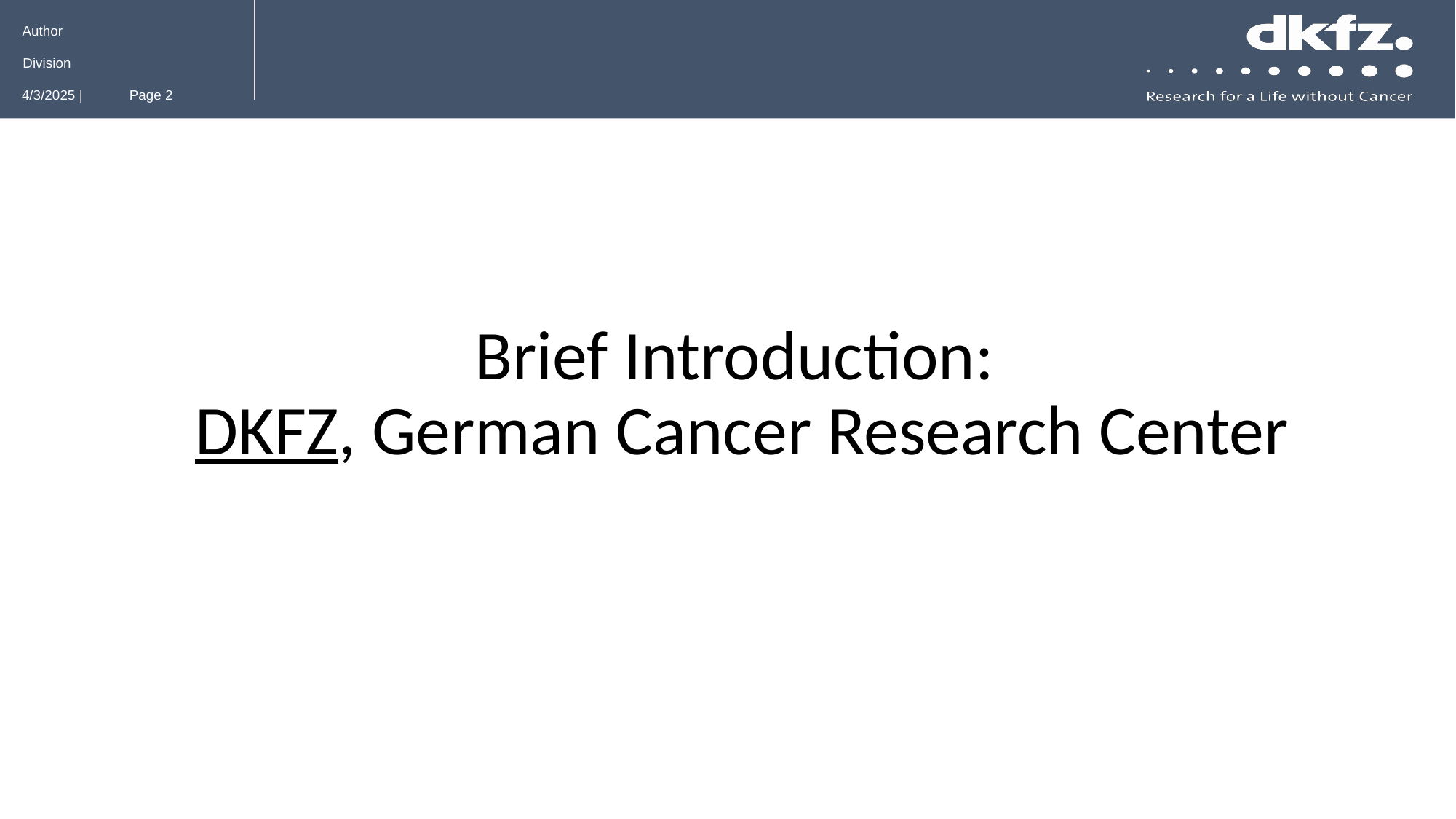

Brief Introduction:
DKFZ, German Cancer Research Center